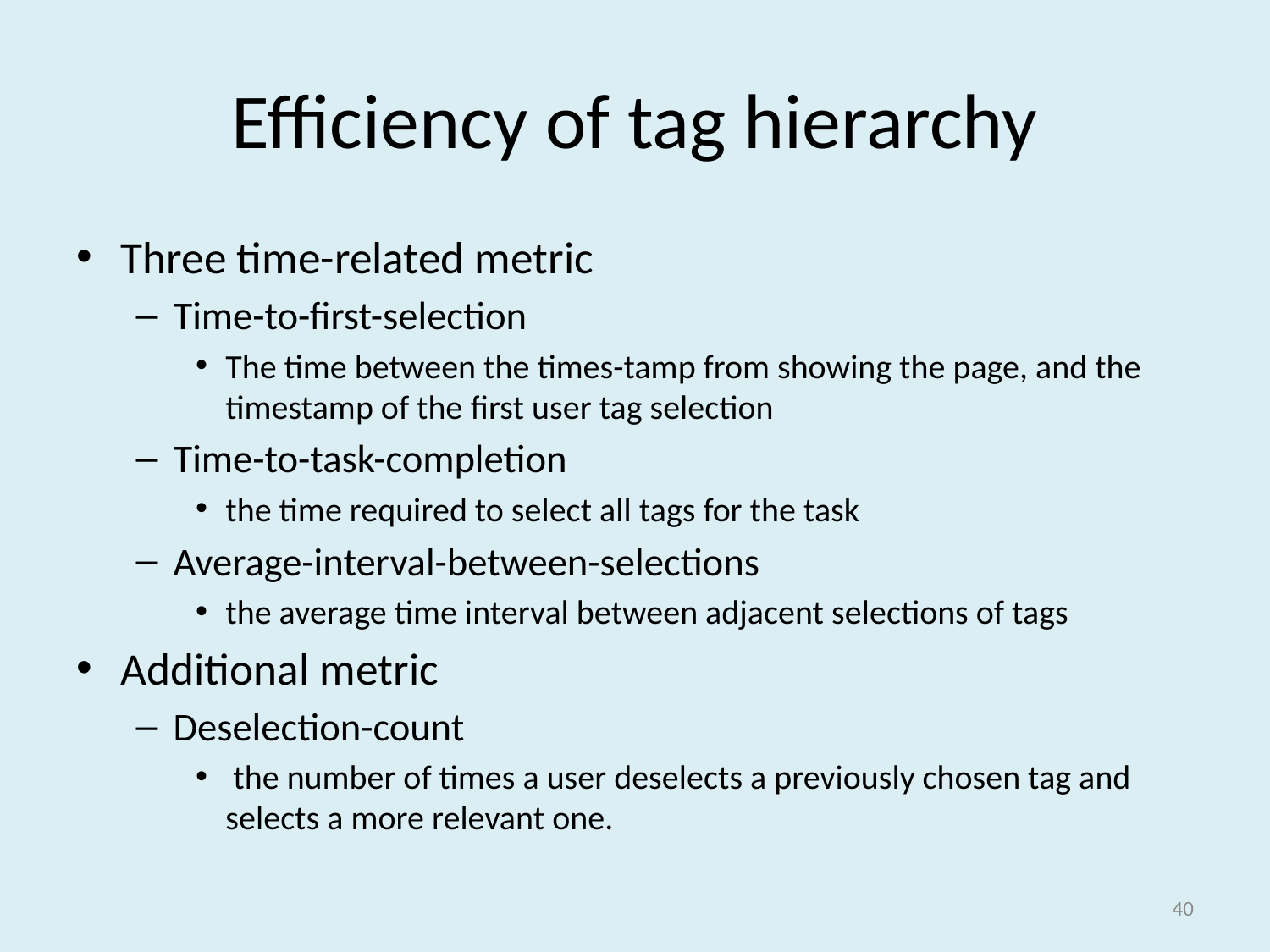

# Efficiency of tag hierarchy
Three time-related metric
Time-to-first-selection
The time between the times-tamp from showing the page, and the timestamp of the ﬁrst user tag selection
Time-to-task-completion
the time required to select all tags for the task
Average-interval-between-selections
the average time interval between adjacent selections of tags
Additional metric
Deselection-count
 the number of times a user deselects a previously chosen tag and selects a more relevant one.

40